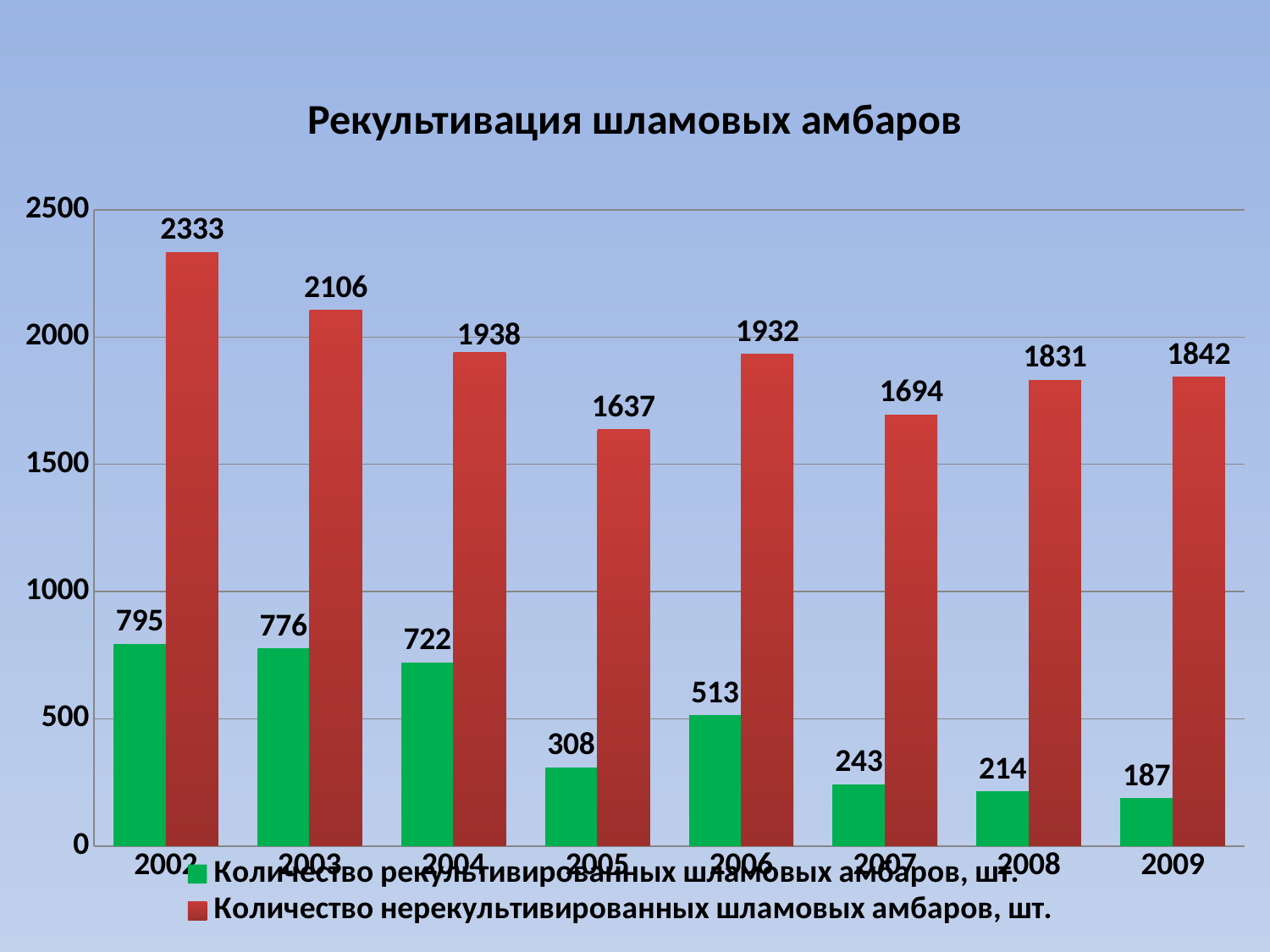

# Рекультивация шламовых амбаров

### Chart

| Category | Количество рекультивированных шламовых амбаров, шт. | Количество нерекультивированных шламовых амбаров, шт. |
|---|---|---|
| 2002 | 795.0 | 2333.0 |
| 2003 | 776.0 | 2106.0 |
| 2004 | 722.0 | 1938.0 |
| 2005 | 308.0 | 1637.0 |
| 2006 | 513.0 | 1932.0 |
| 2007 | 243.0 | 1694.0 |
| 2008 | 214.0 | 1831.0 |
| 2009 | 187.0 | 1842.0 |